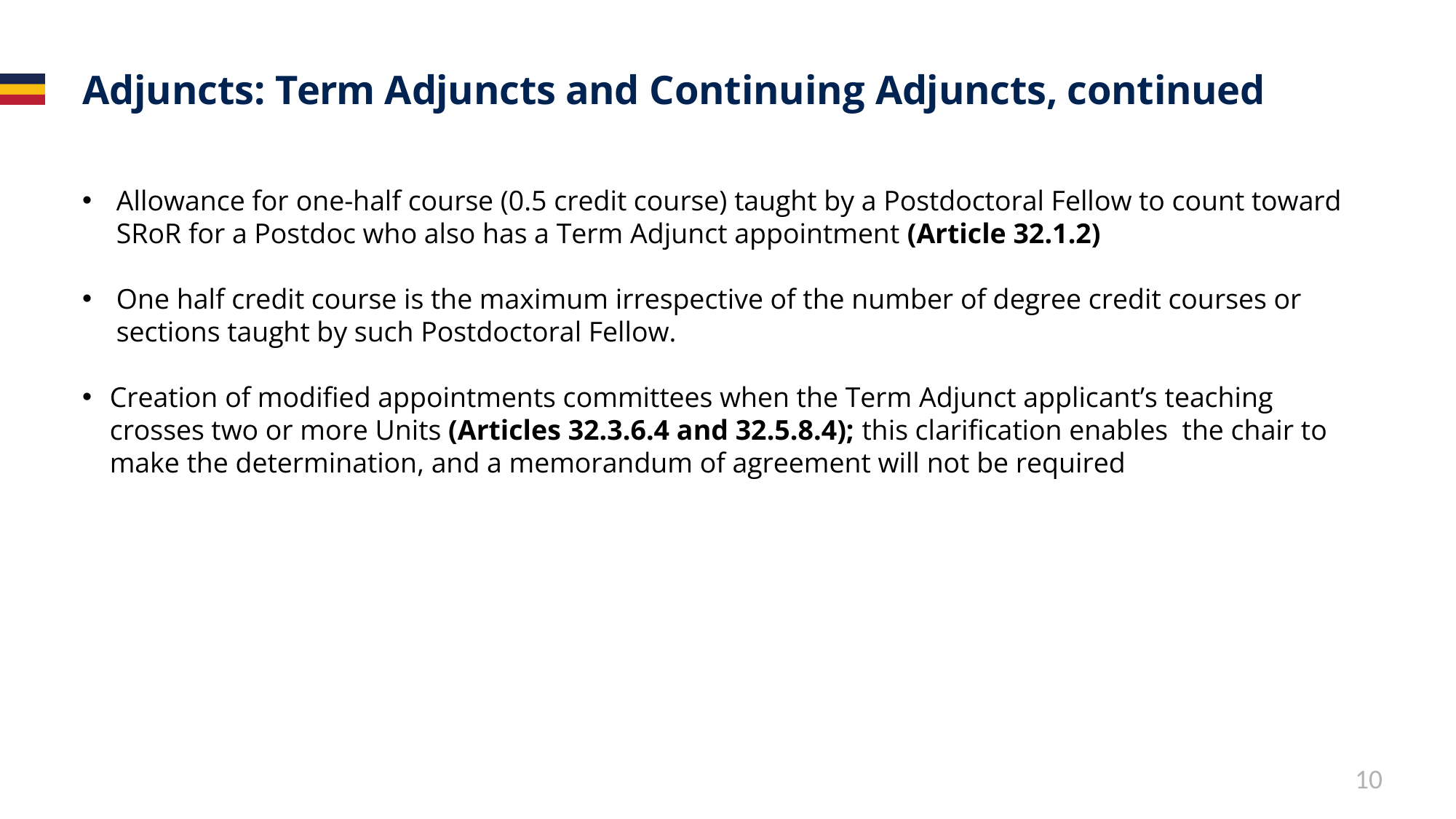

# Adjuncts: Term Adjuncts and Continuing Adjuncts, continued

Allowance for one-half course (0.5 credit course) taught by a Postdoctoral Fellow to count toward SRoR for a Postdoc who also has a Term Adjunct appointment (Article 32.1.2)

One half credit course is the maximum irrespective of the number of degree credit courses or sections taught by such Postdoctoral Fellow.

Creation of modified appointments committees when the Term Adjunct applicant’s teaching crosses two or more Units (Articles 32.3.6.4 and 32.5.8.4); this clarification enables  the chair to make the determination, and a memorandum of agreement will not be required

10